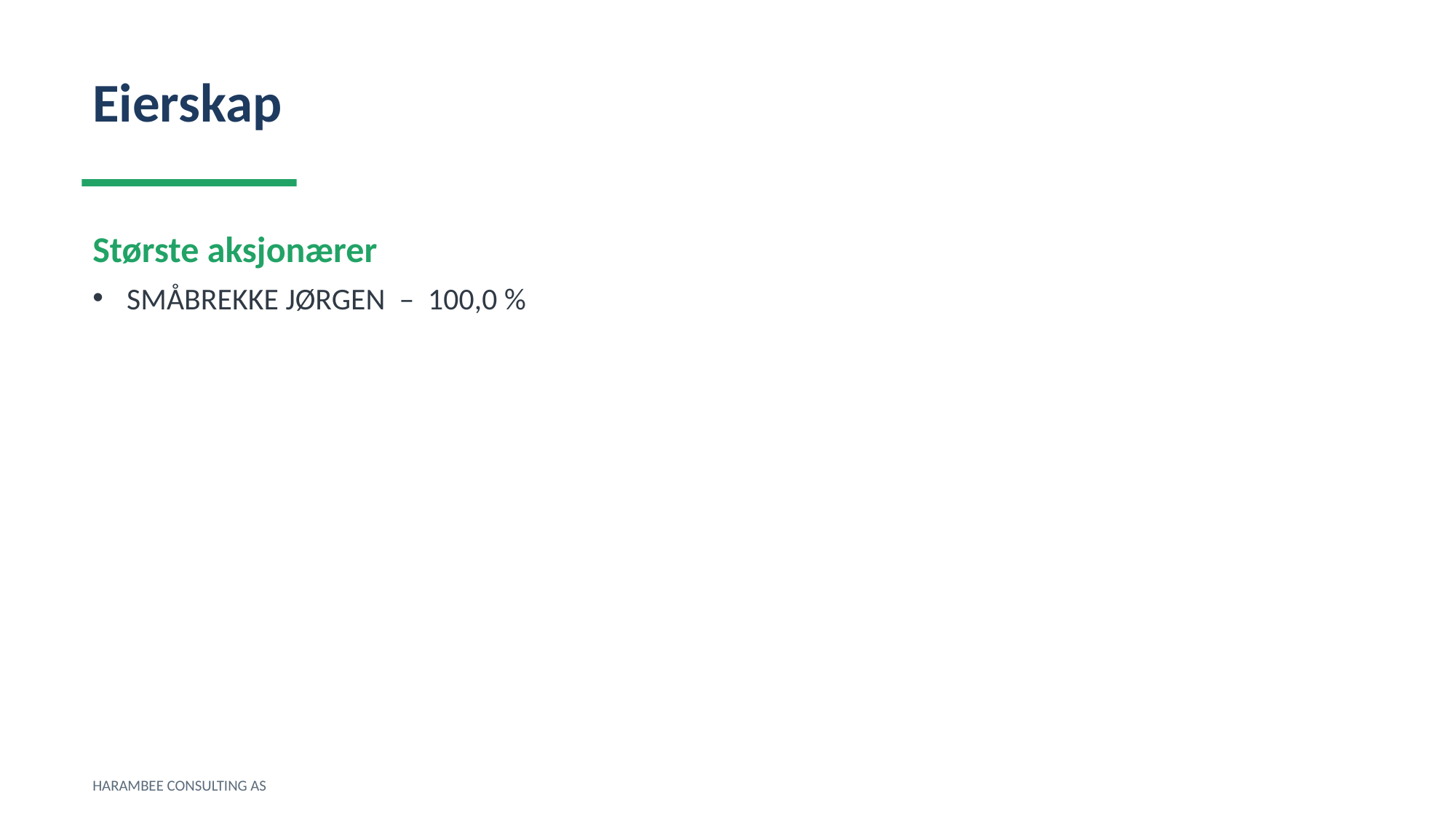

Eierskap

Største aksjonærer
SMÅBREKKE JØRGEN  –  100,0 %
HARAMBEE CONSULTING AS